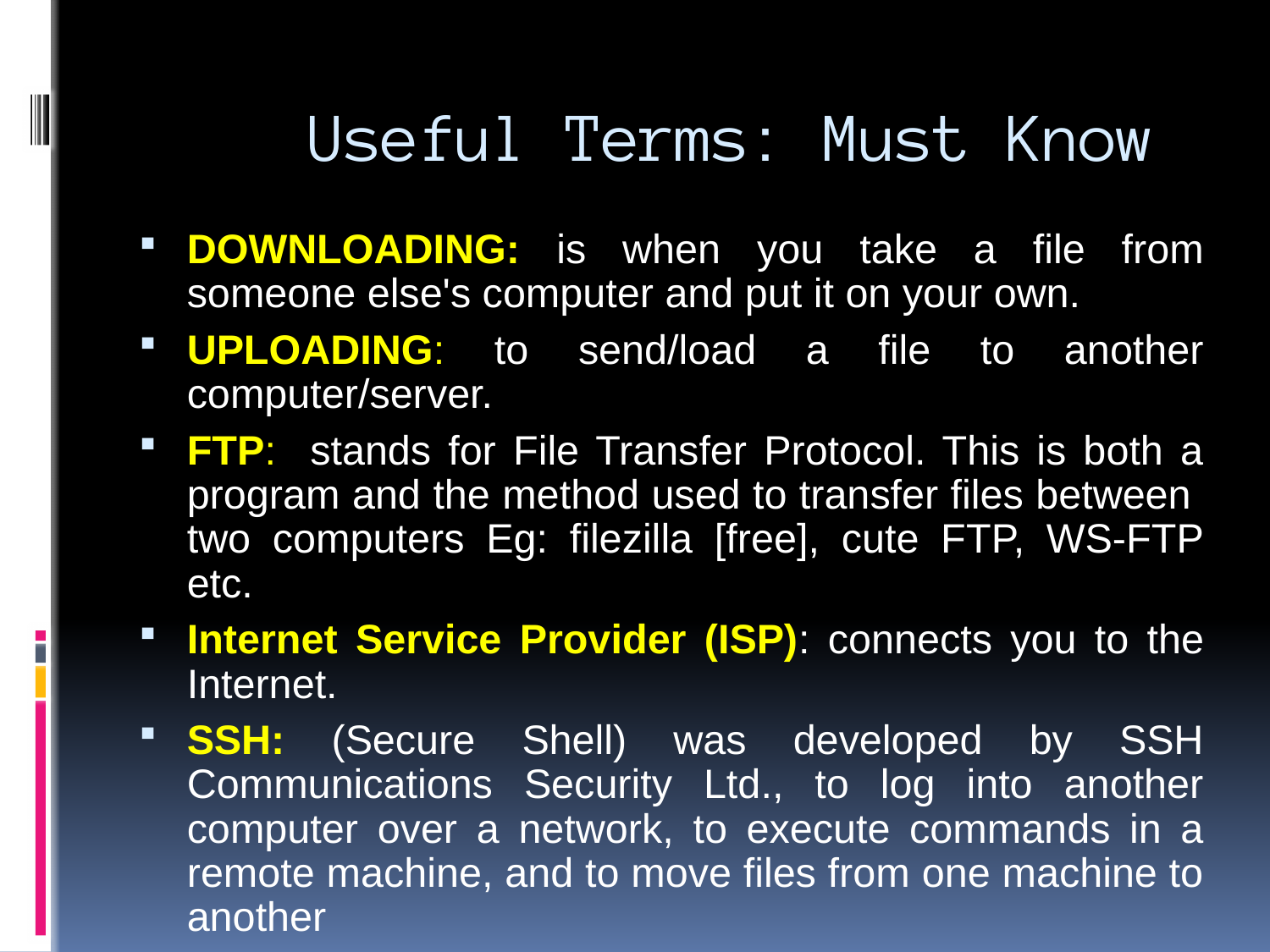

# Useful Terms: Must Know
DOWNLOADING: is when you take a file from someone else's computer and put it on your own.
UPLOADING: to send/load a file to another computer/server.
FTP:  stands for File Transfer Protocol. This is both a program and the method used to transfer files between  two computers Eg: filezilla [free], cute FTP, WS-FTP etc.
Internet Service Provider (ISP): connects you to the Internet.
SSH: (Secure Shell) was developed by SSH Communications Security Ltd., to log into another computer over a network, to execute commands in a remote machine, and to move files from one machine to another